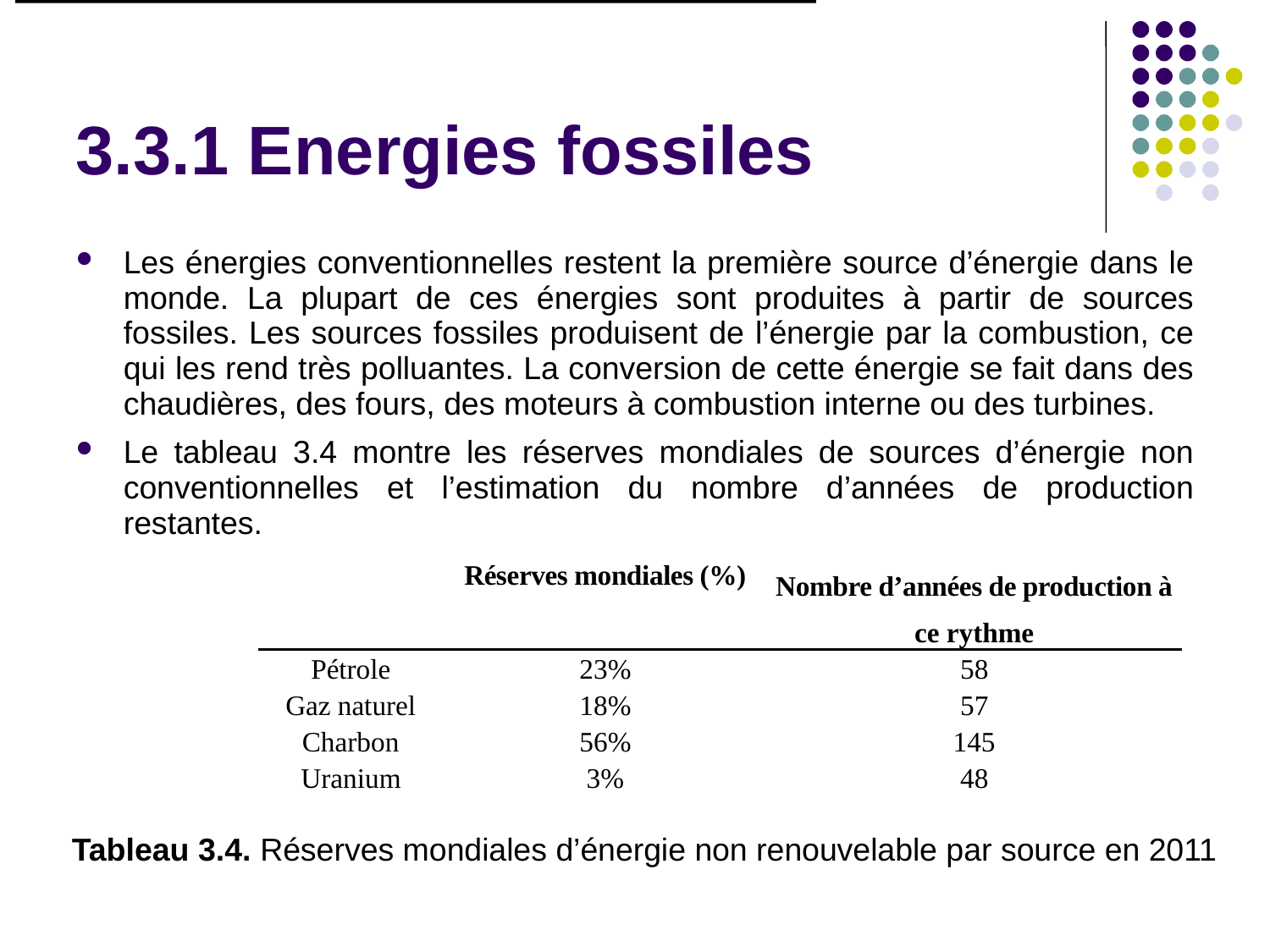

# 3.3.1 Energies fossiles
Les énergies conventionnelles restent la première source d’énergie dans le monde. La plupart de ces énergies sont produites à partir de sources fossiles. Les sources fossiles produisent de l’énergie par la combustion, ce qui les rend très polluantes. La conversion de cette énergie se fait dans des chaudières, des fours, des moteurs à combustion interne ou des turbines.
Le tableau 3.4 montre les réserves mondiales de sources d’énergie non conventionnelles et l’estimation du nombre d’années de production restantes.
|  | Réserves mondiales (%) | Nombre d’années de production à ce rythme |
| --- | --- | --- |
| Pétrole | 23% | 58 |
| Gaz naturel | 18% | 57 |
| Charbon | 56% | 145 |
| Uranium | 3% | 48 |
Tableau 3.4. Réserves mondiales d’énergie non renouvelable par source en 2011